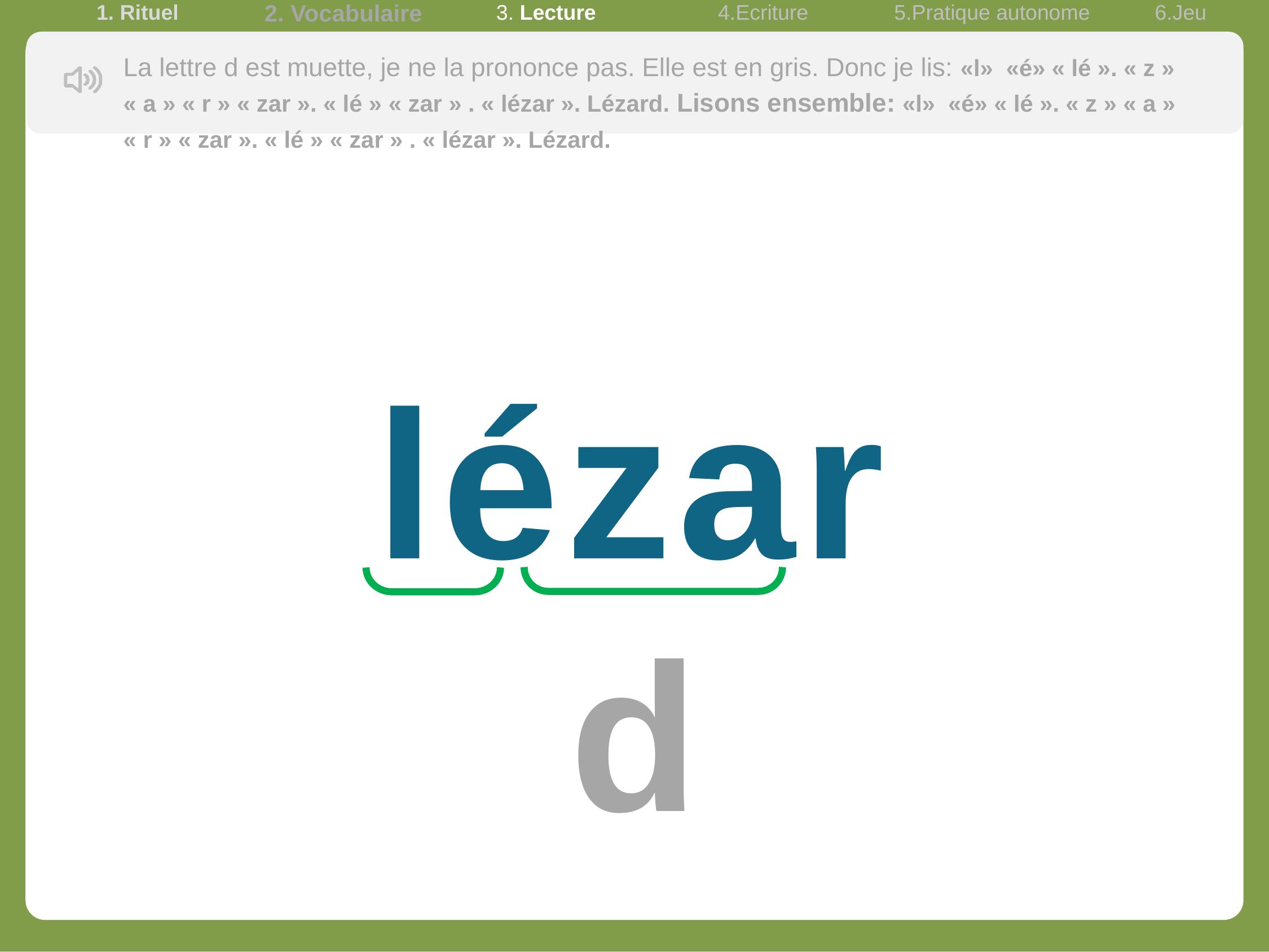

| 1. Rituel | 2. Vocabulaire | 3. Lecture | 4.Ecriture | 5.Pratique autonome | 6.Jeu |
| --- | --- | --- | --- | --- | --- |

La lettre d est muette, je ne la prononce pas. Elle est en gris. Donc je lis: «l»  «é» « lé ». « z » « a » « r » « zar ». « lé » « zar » . « lézar ». Lézard. Lisons ensemble: «l»  «é» « lé ». « z » « a » « r » « zar ». « lé » « zar » . « lézar ». Lézard.

lézard